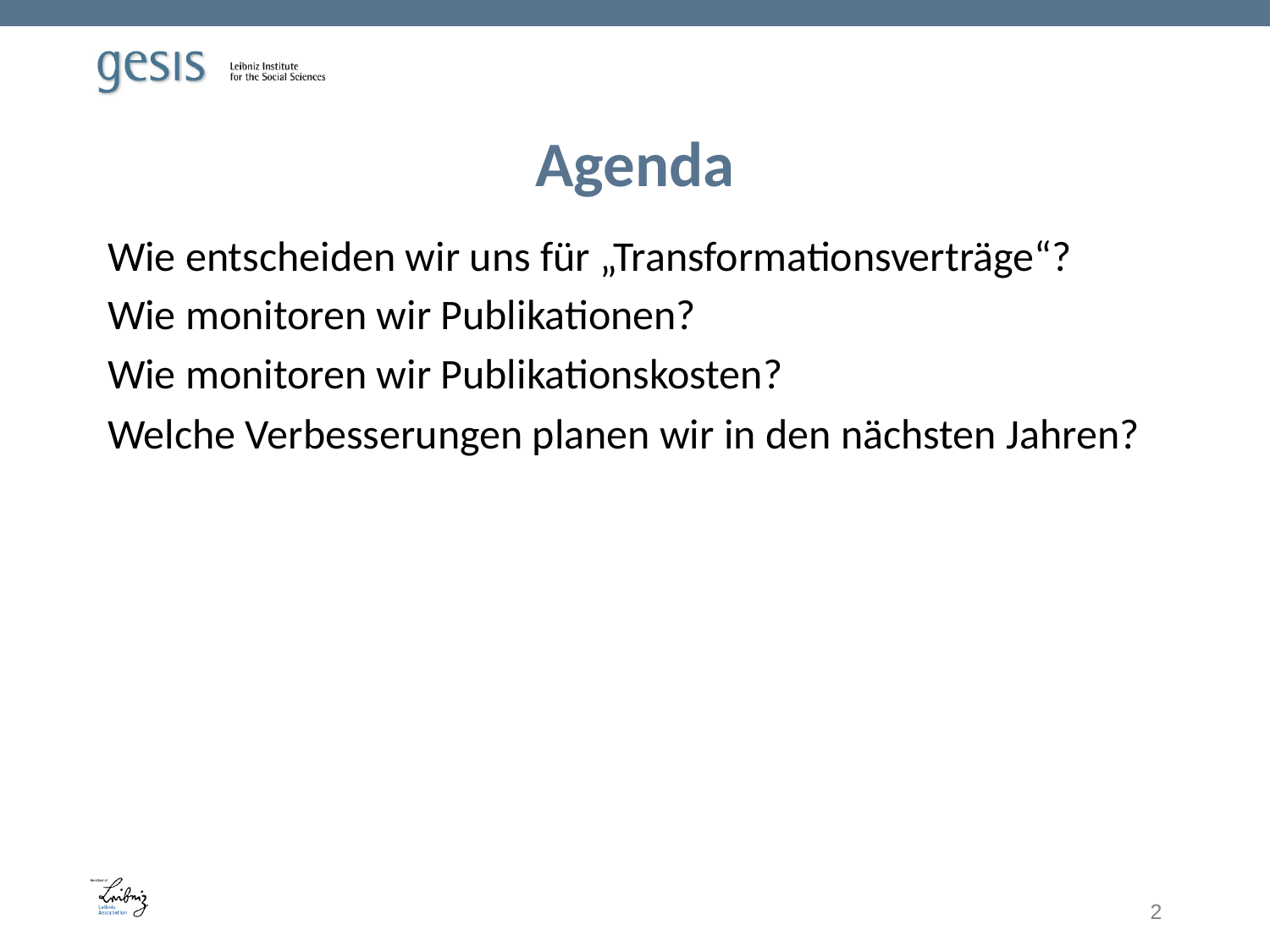

# Agenda
Wie entscheiden wir uns für „Transformationsverträge“?
Wie monitoren wir Publikationen?
Wie monitoren wir Publikationskosten?
Welche Verbesserungen planen wir in den nächsten Jahren?
2